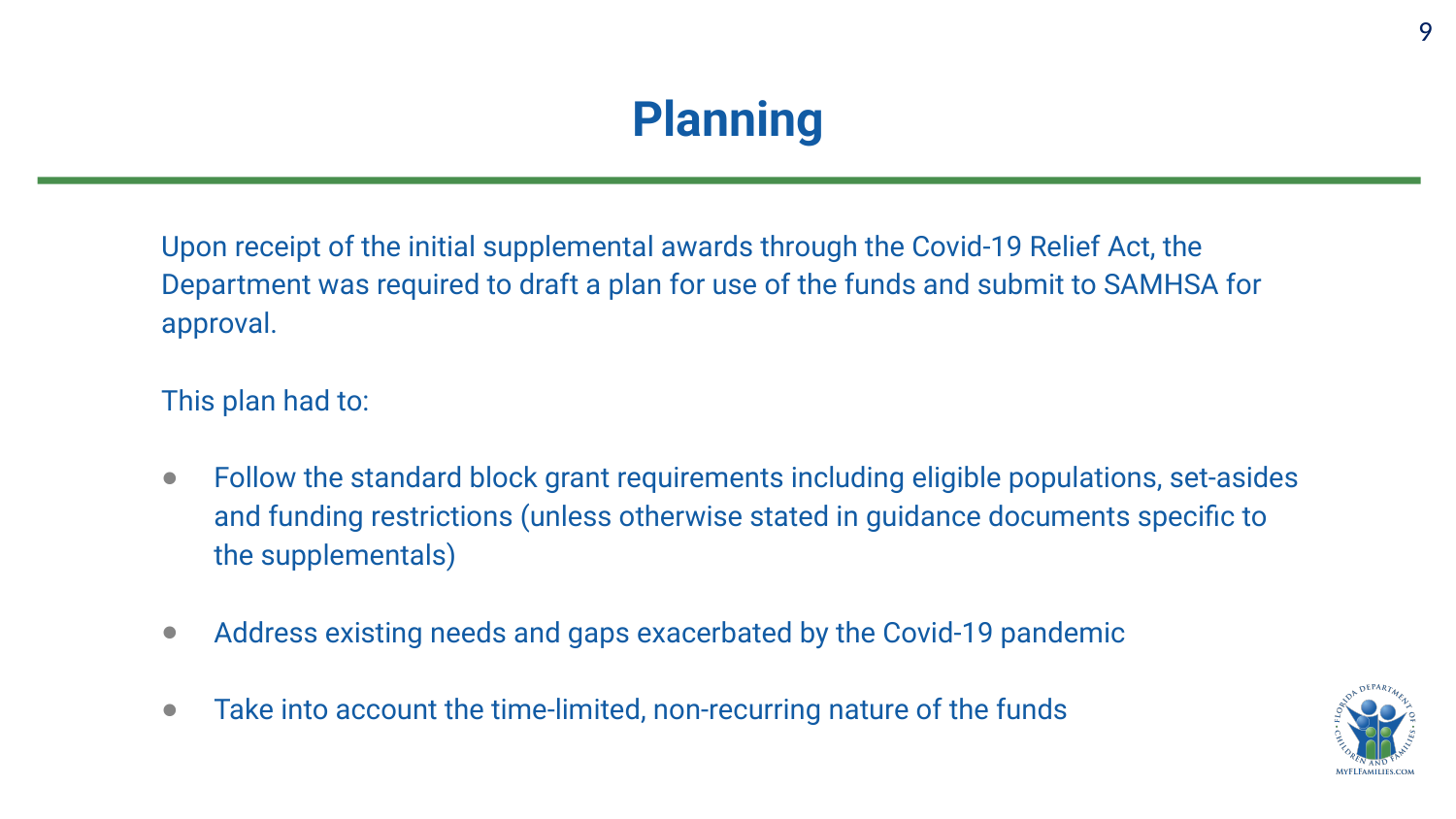

9
# Planning
Upon receipt of the initial supplemental awards through the Covid-19 Relief Act, the Department was required to draft a plan for use of the funds and submit to SAMHSA for approval.

This plan had to:

Follow the standard block grant requirements including eligible populations, set-asides and funding restrictions (unless otherwise stated in guidance documents specific to the supplementals)

Address existing needs and gaps exacerbated by the Covid-19 pandemic

Take into account the time-limited, non-recurring nature of the funds